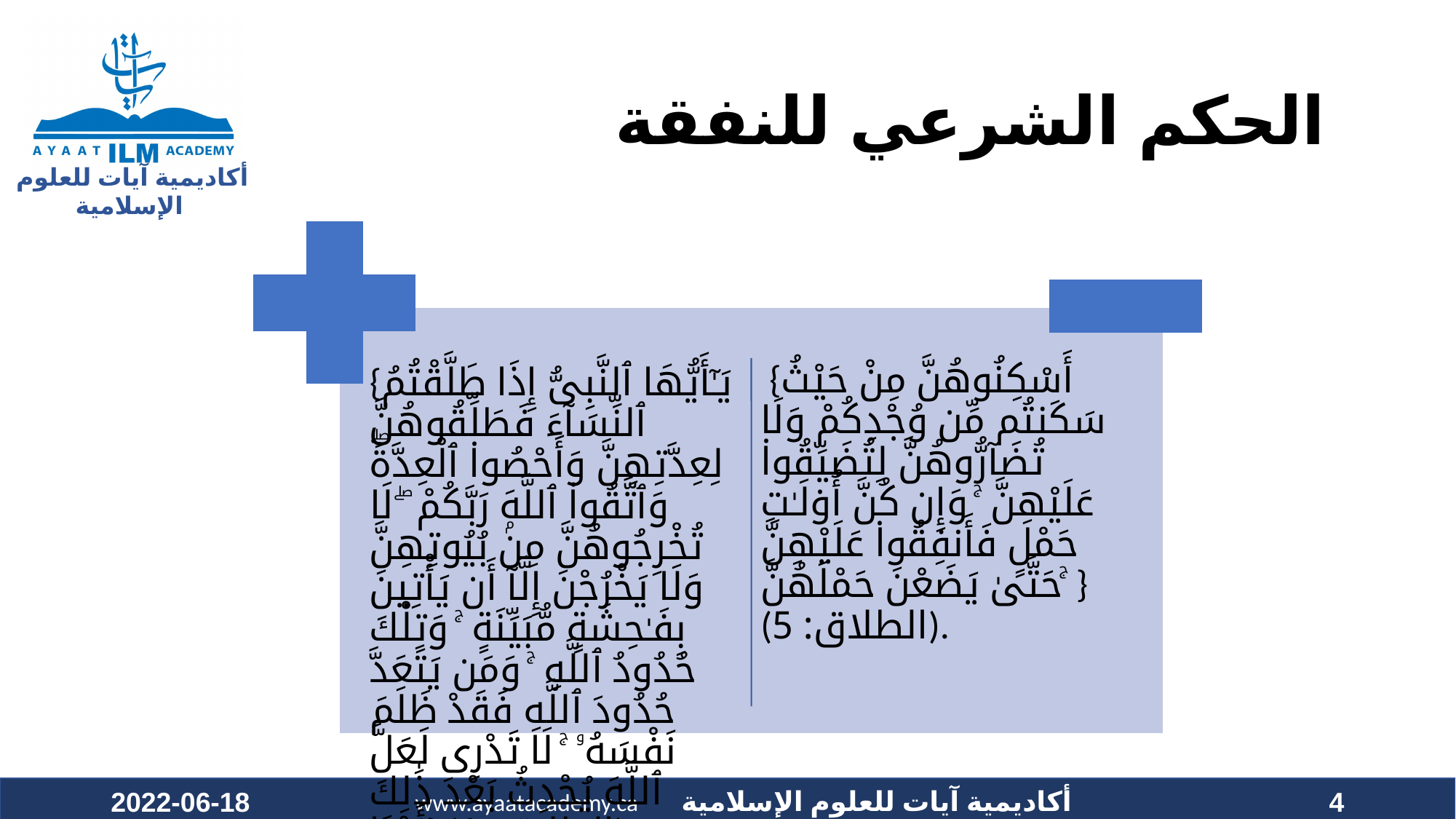

# الحكم الشرعي للنفقة
{يَـٰٓأَيُّهَا ٱلنَّبِىُّ إِذَا طَلَّقْتُمُ ٱلنِّسَآءَ فَطَلِّقُوهُنَّ لِعِدَّتِهِنَّ وَأَحْصُوا۟ ٱلْعِدَّةَۖ وَٱتَّقُوا۟ ٱللَّهَ رَبَّكُمْ ۖ لَا تُخْرِجُوهُنَّ مِنۢ بُيُوتِهِنَّ وَلَا يَخْرُجْنَ إِلَّآ أَن يَأْتِينَ بِفَـٰحِشَةٍ مُّبَيِّنَةٍ ۚ وَتِلْكَ حُدُودُ ٱللَّهِ ۚ وَمَن يَتَعَدَّ حُدُودَ ٱللَّهِ فَقَدْ ظَلَمَ نَفْسَهُۥ ۚ لَا تَدْرِى لَعَلَّ ٱللَّهَ يُحْدِثُ بَعْدَ ذَٰلِكَ أَمْرًا} (الطلاق: 1).
 {أَسْكِنُوهُنَّ مِنْ حَيْثُ سَكَنتُم مِّن وُجْدِكُمْ وَلَا تُضَآرُّوهُنَّ لِتُضَيِّقُوا۟ عَلَيْهِنَّ ۚ وَإِن كُنَّ أُو۟لَـٰتِ حَمْلٍ فَأَنفِقُوا۟ عَلَيْهِنَّ حَتَّىٰ يَضَعْنَ حَمْلَهُنَّ ۚ} (الطلاق: 5).
2022-06-18
4